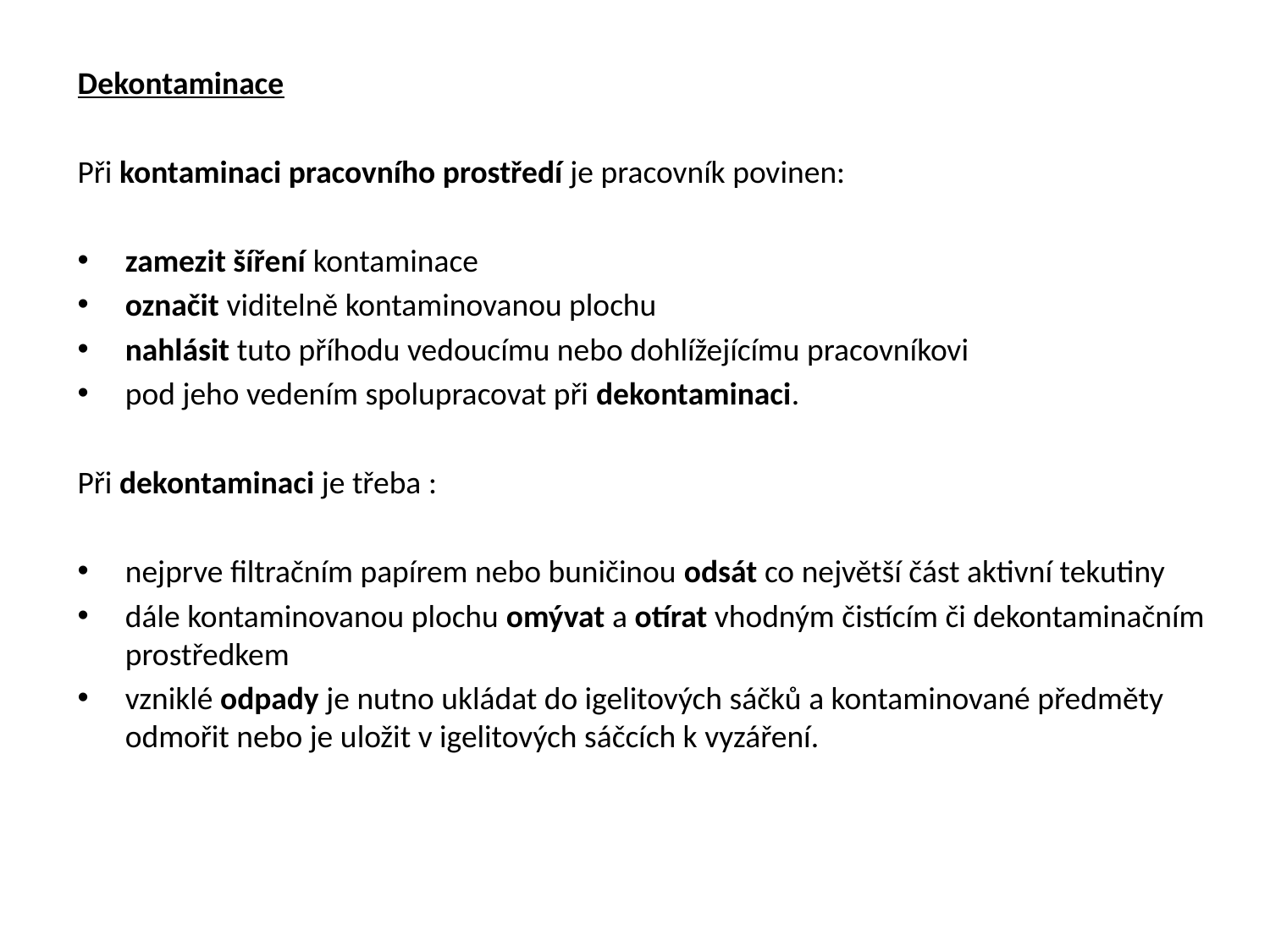

Dekontaminace

Při kontaminaci pracovního prostředí je pracovník povinen:

zamezit šíření kontaminace
označit viditelně kontaminovanou plochu
nahlásit tuto příhodu vedoucímu nebo dohlížejícímu pracovníkovi
pod jeho vedením spolupracovat při dekontaminaci.

Při dekontaminaci je třeba :

nejprve filtračním papírem nebo buničinou odsát co největší část aktivní tekutiny
dále kontaminovanou plochu omývat a otírat vhodným čistícím či dekontaminačním prostředkem
vzniklé odpady je nutno ukládat do igelitových sáčků a kontaminované předměty odmořit nebo je uložit v igelitových sáčcích k vyzáření.